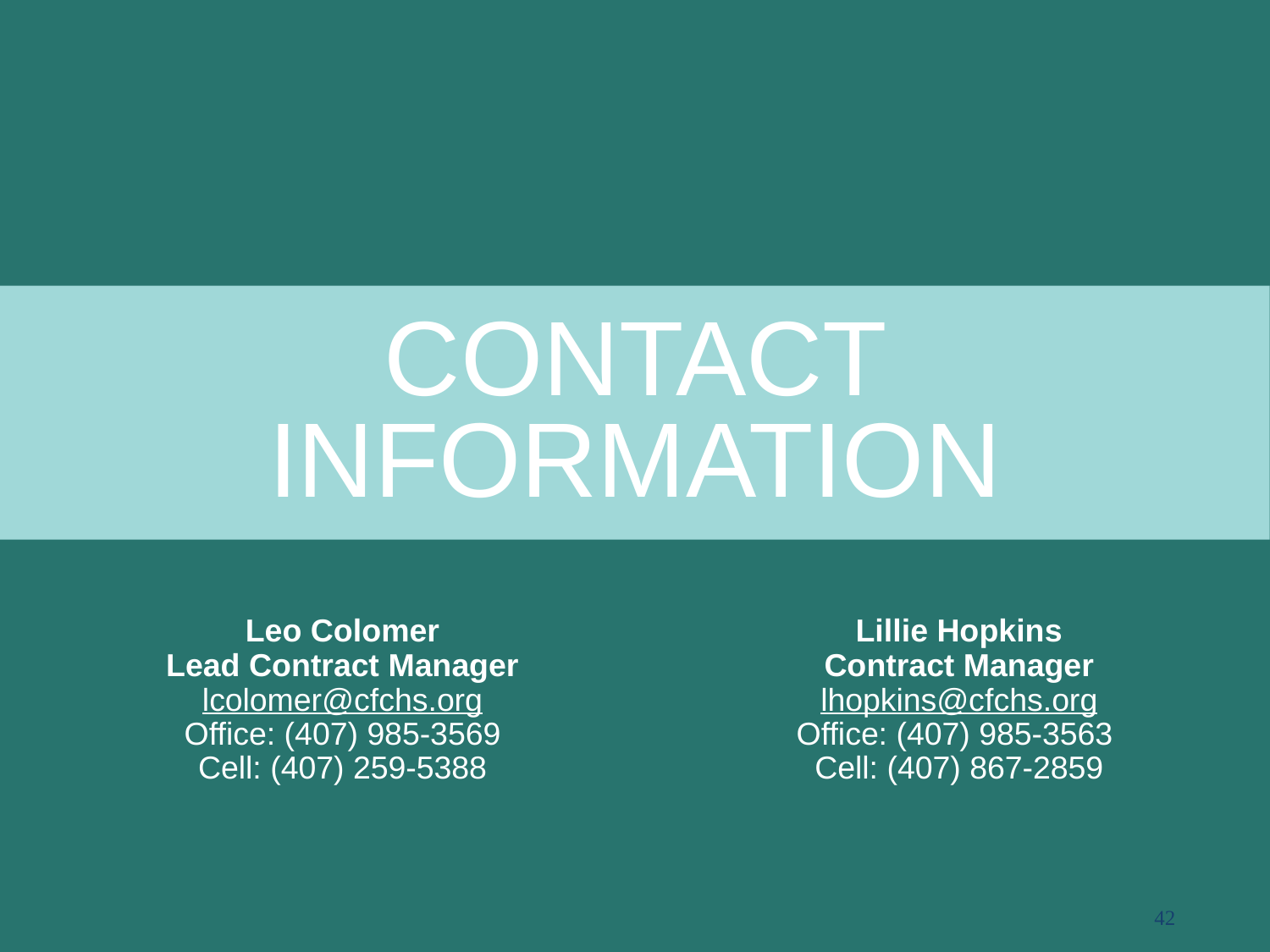

# Contact Information
Leo Colomer
Lead Contract Manager
lcolomer@cfchs.org
Office: (407) 985-3569
Cell: (407) 259-5388
Lillie Hopkins
Contract Manager
lhopkins@cfchs.org
Office: (407) 985-3563
Cell: (407) 867-2859
42